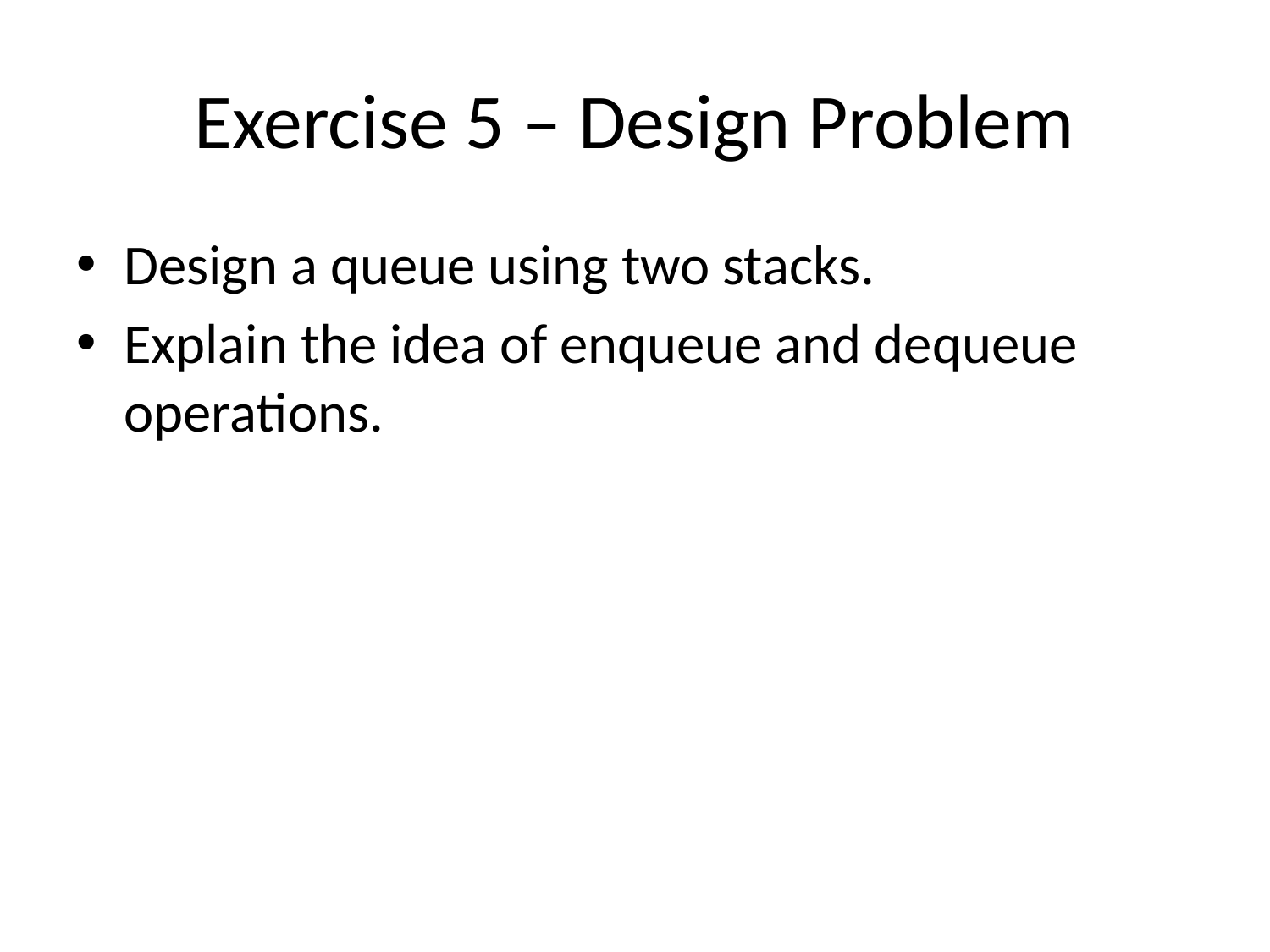

# Exercise 5 – Design Problem
Design a queue using two stacks.
Explain the idea of enqueue and dequeue operations.